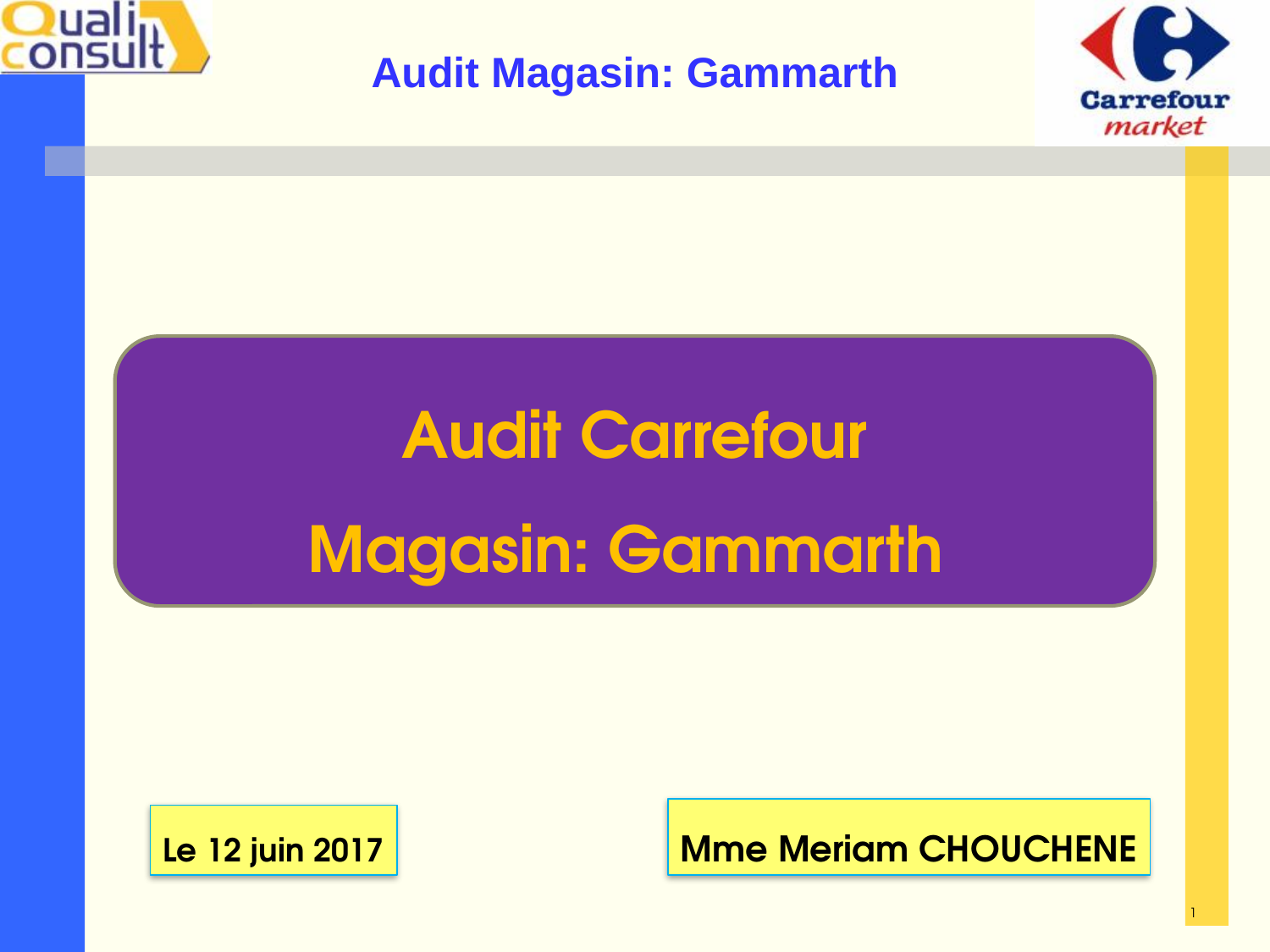

Audit Carrefour
Magasin: Gammarth
Mme Meriam CHOUCHENE
Le 12 juin 2017